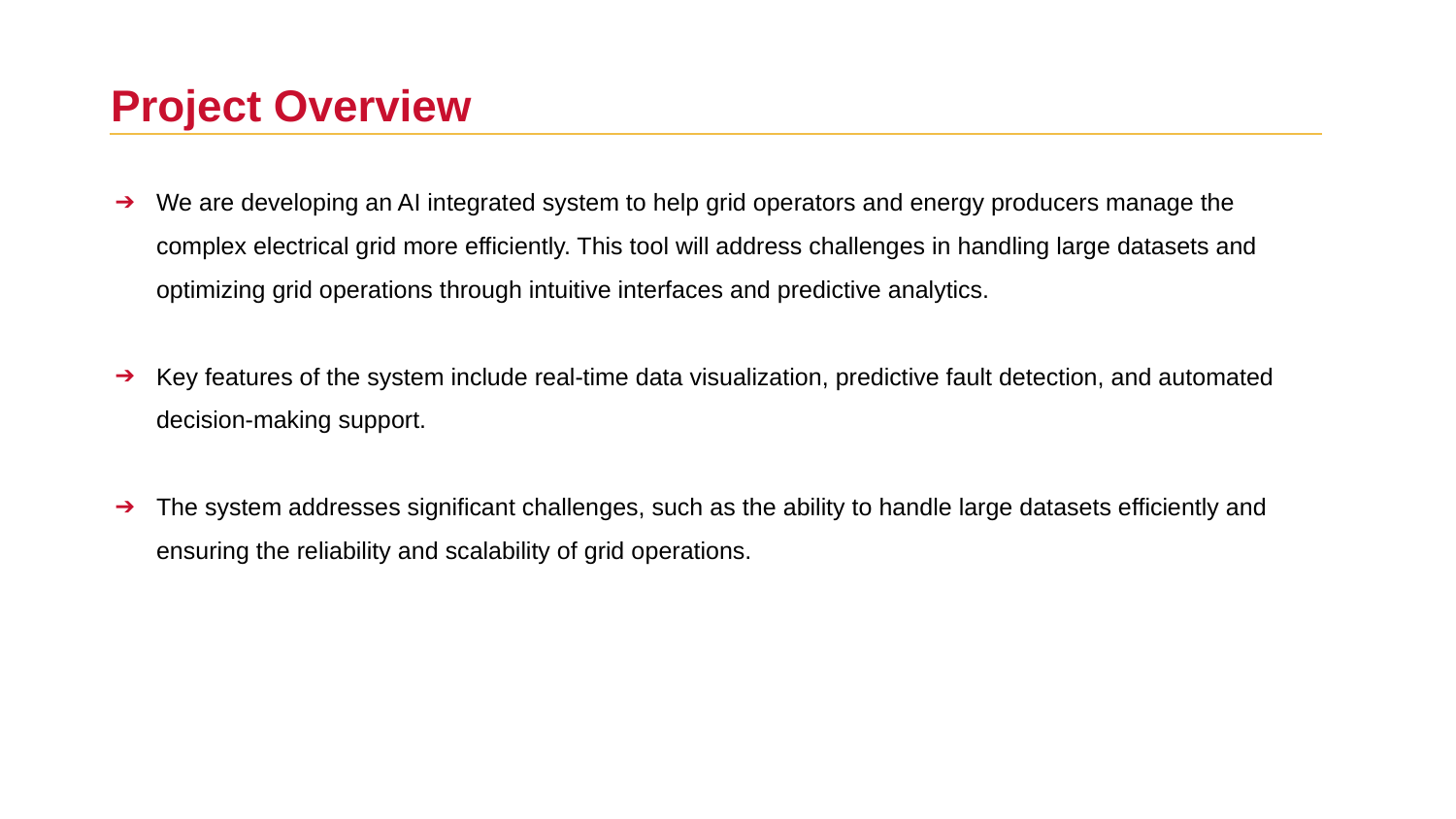

Project Overview
We are developing an AI integrated system to help grid operators and energy producers manage the complex electrical grid more efficiently. This tool will address challenges in handling large datasets and optimizing grid operations through intuitive interfaces and predictive analytics.

Key features of the system include real-time data visualization, predictive fault detection, and automated decision-making support.

The system addresses significant challenges, such as the ability to handle large datasets efficiently and ensuring the reliability and scalability of grid operations.